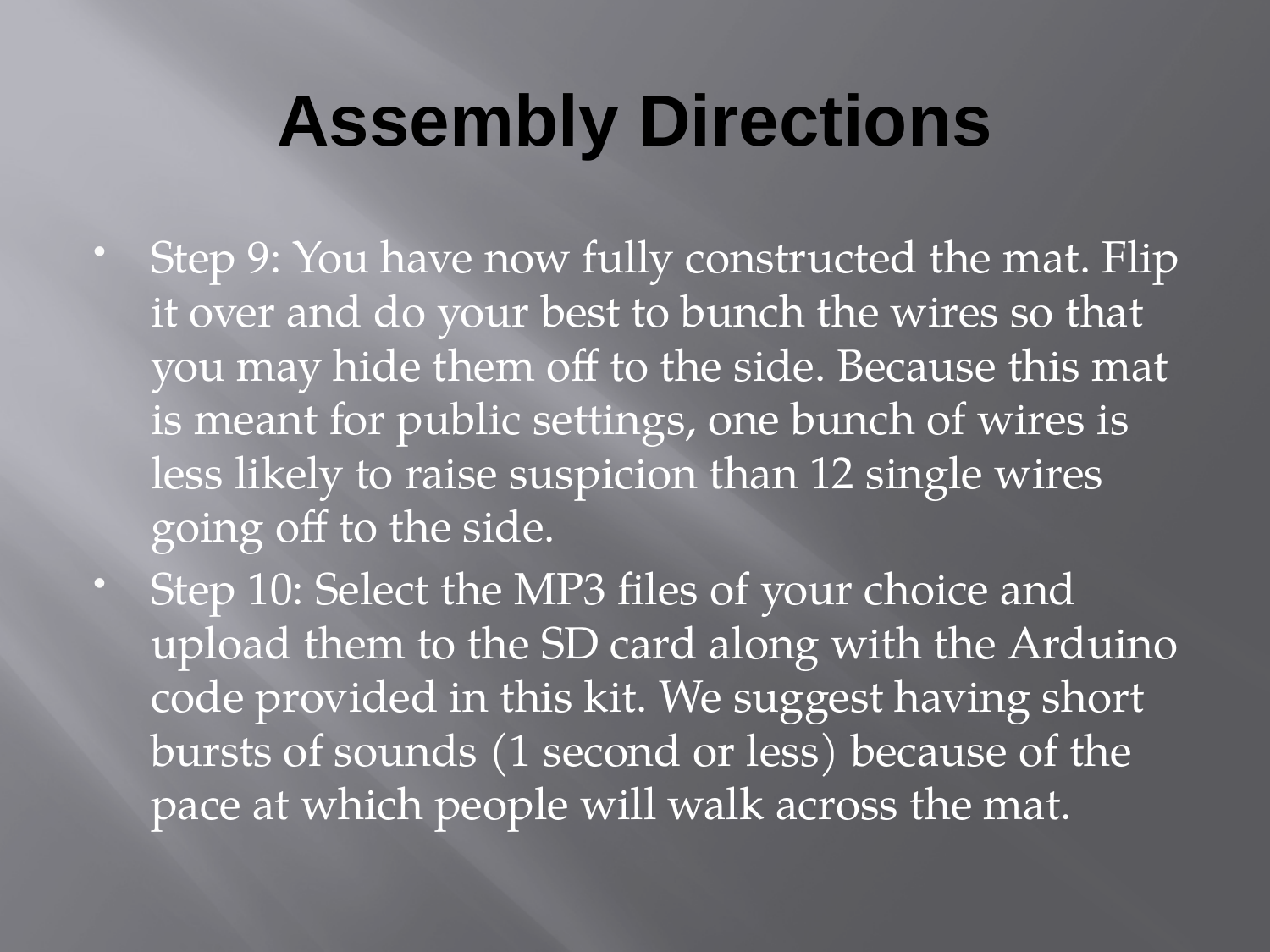

# Assembly Directions
Step 9: You have now fully constructed the mat. Flip it over and do your best to bunch the wires so that you may hide them off to the side. Because this mat is meant for public settings, one bunch of wires is less likely to raise suspicion than 12 single wires going off to the side.
Step 10: Select the MP3 files of your choice and upload them to the SD card along with the Arduino code provided in this kit. We suggest having short bursts of sounds (1 second or less) because of the pace at which people will walk across the mat.